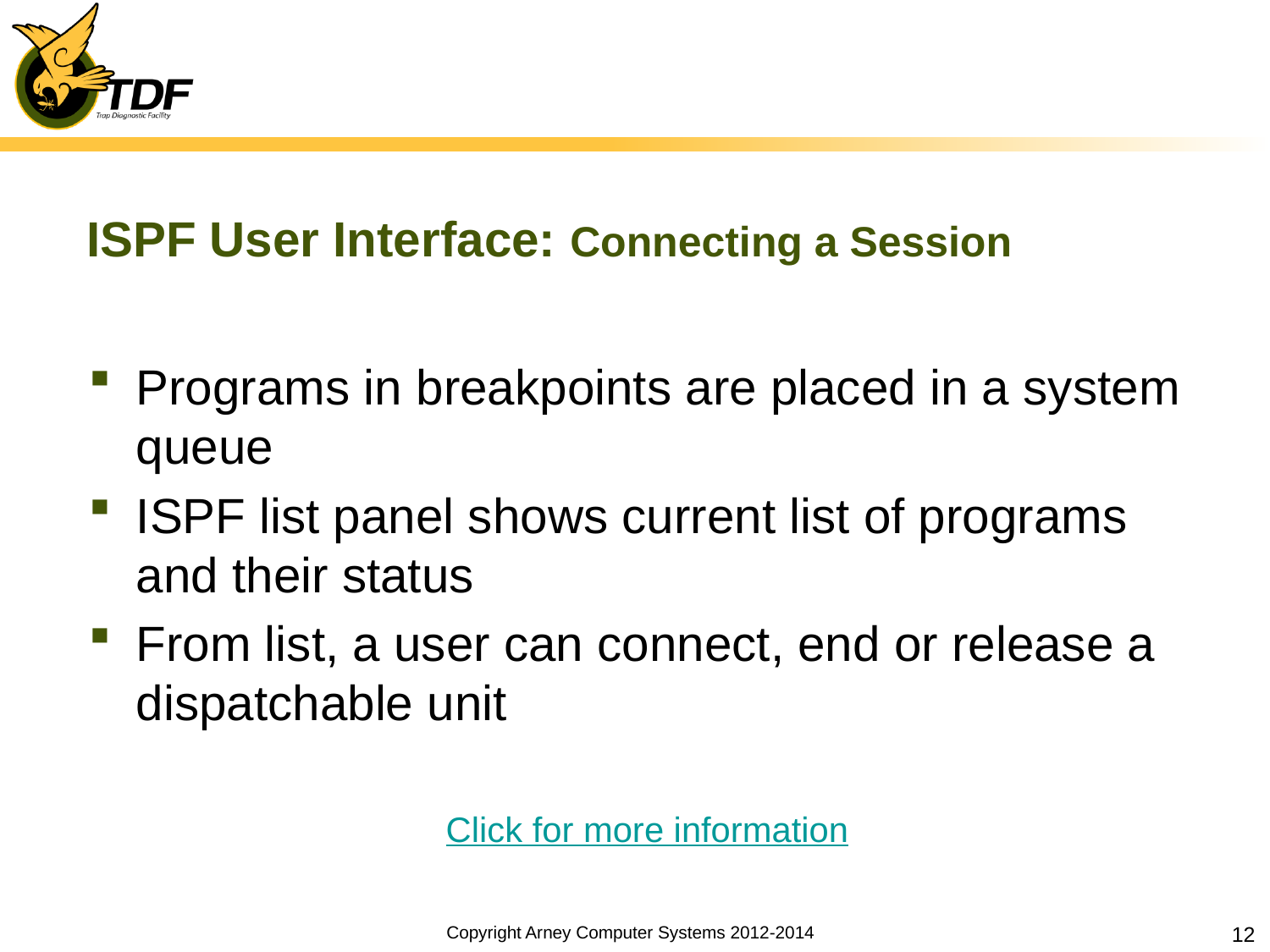

# ISPF User Interface: Connecting a Session

Programs in breakpoints are placed in a system queue
ISPF list panel shows current list of programs and their status
From list, a user can connect, end or release a dispatchable unit

Click for more information

Copyright Arney Computer Systems 2012-2014
12